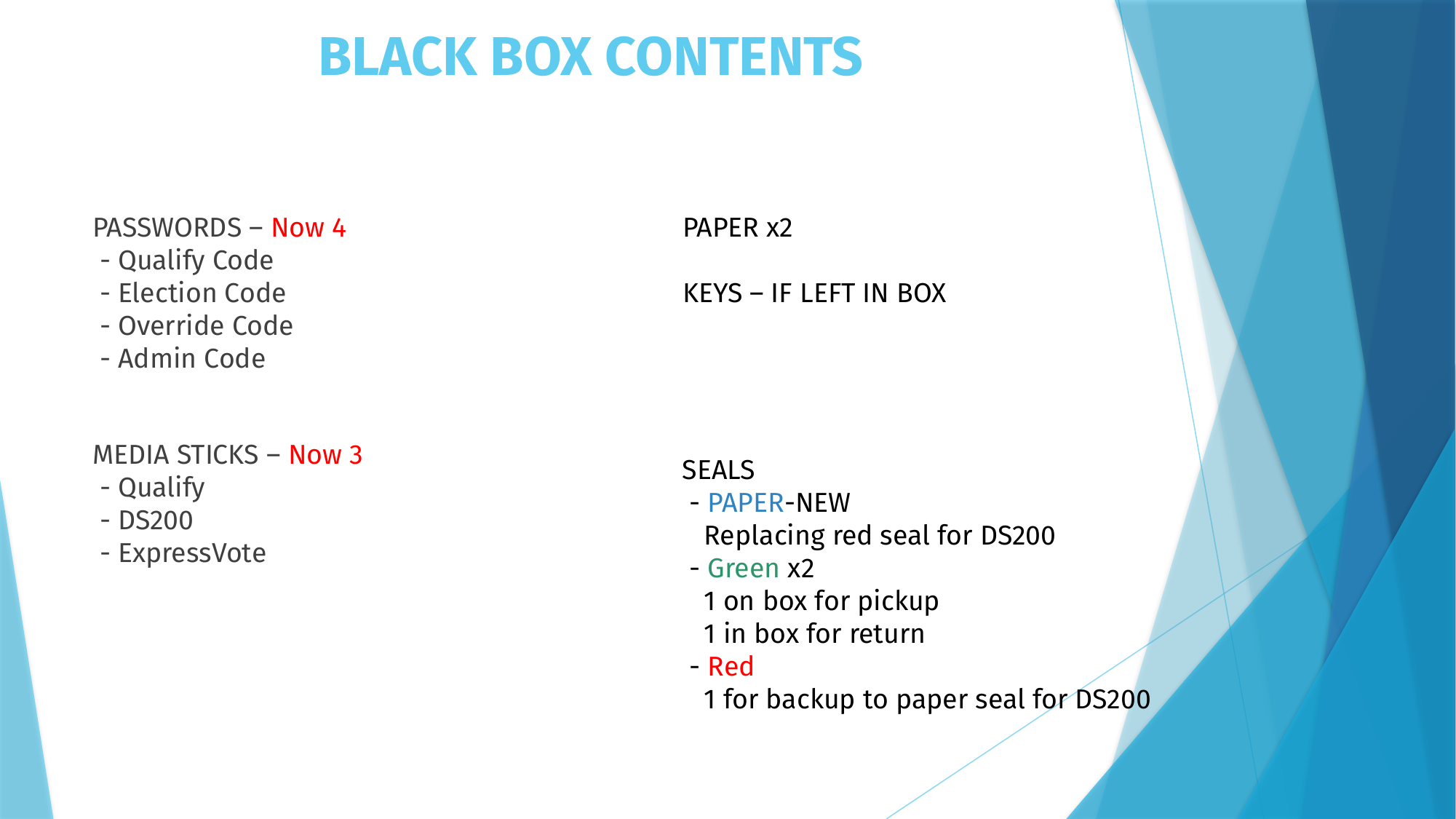

# BLACK BOX CONTENTS
PASSWORDS – Now 4
 - Qualify Code
 - Election Code
 - Override Code
 - Admin Code

MEDIA STICKS – Now 3
 - Qualify
 - DS200
 - ExpressVote
PAPER x2
KEYS – IF LEFT IN BOX
SEALS
 - PAPER-NEW
   Replacing red seal for DS200
 - Green x2
   1 on box for pickup
   1 in box for return
 - Red
   1 for backup to paper seal for DS200